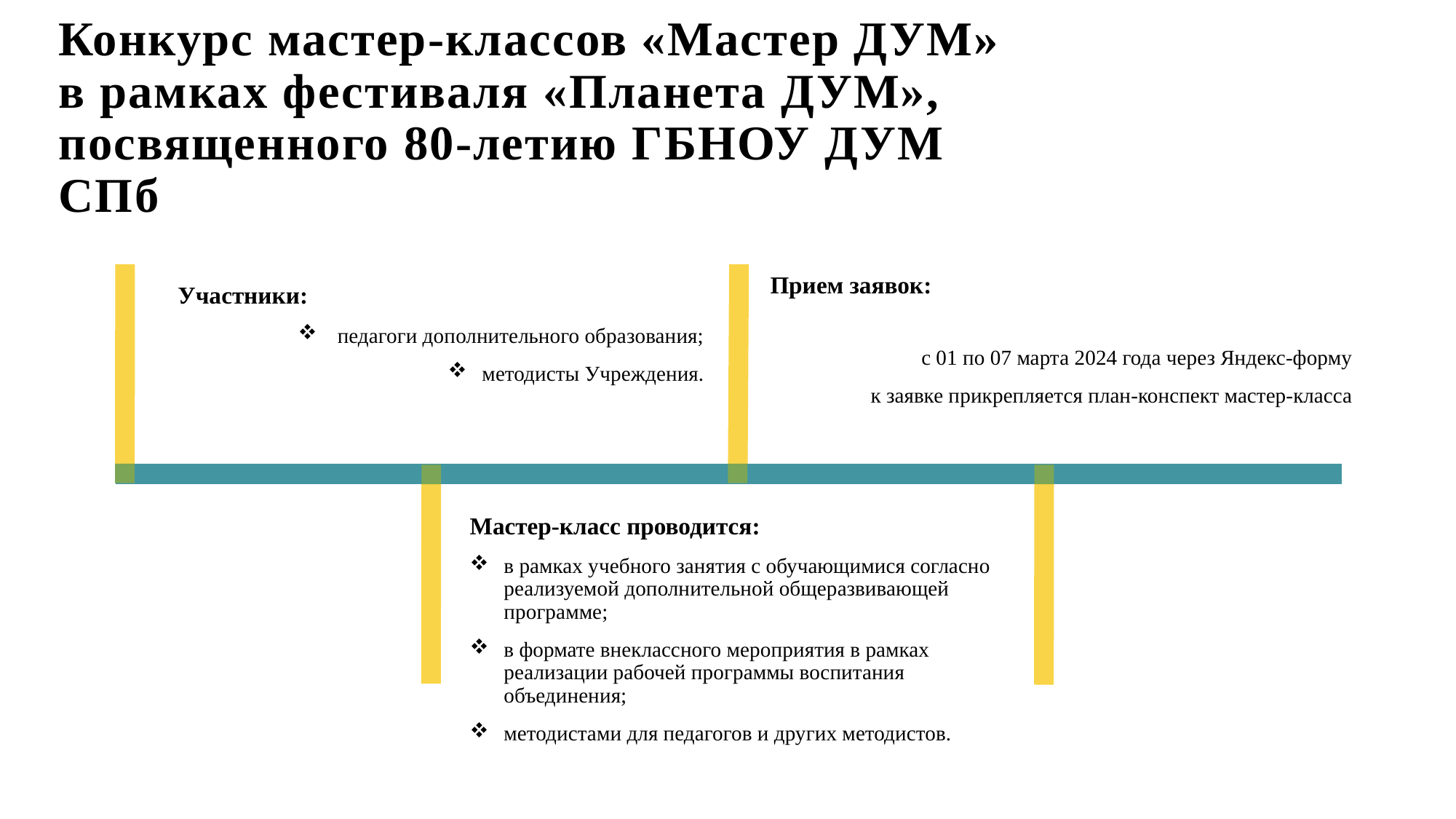

Конкурс мастер-классов «Мастер ДУМ»
в рамках фестиваля «Планета ДУМ», посвященного 80-летию ГБНОУ ДУМ СПб
Прием заявок:

с 01 по 07 марта 2024 года через Яндекс-форму
к заявке прикрепляется план-конспект мастер-класса
Участники:
 педагоги дополнительного образования;
методисты Учреждения.

Мастер-класс проводится:
в рамках учебного занятия с обучающимися согласно реализуемой дополнительной общеразвивающей программе;
в формате внеклассного мероприятия в рамках реализации рабочей программы воспитания объединения;
методистами для педагогов и других методистов.